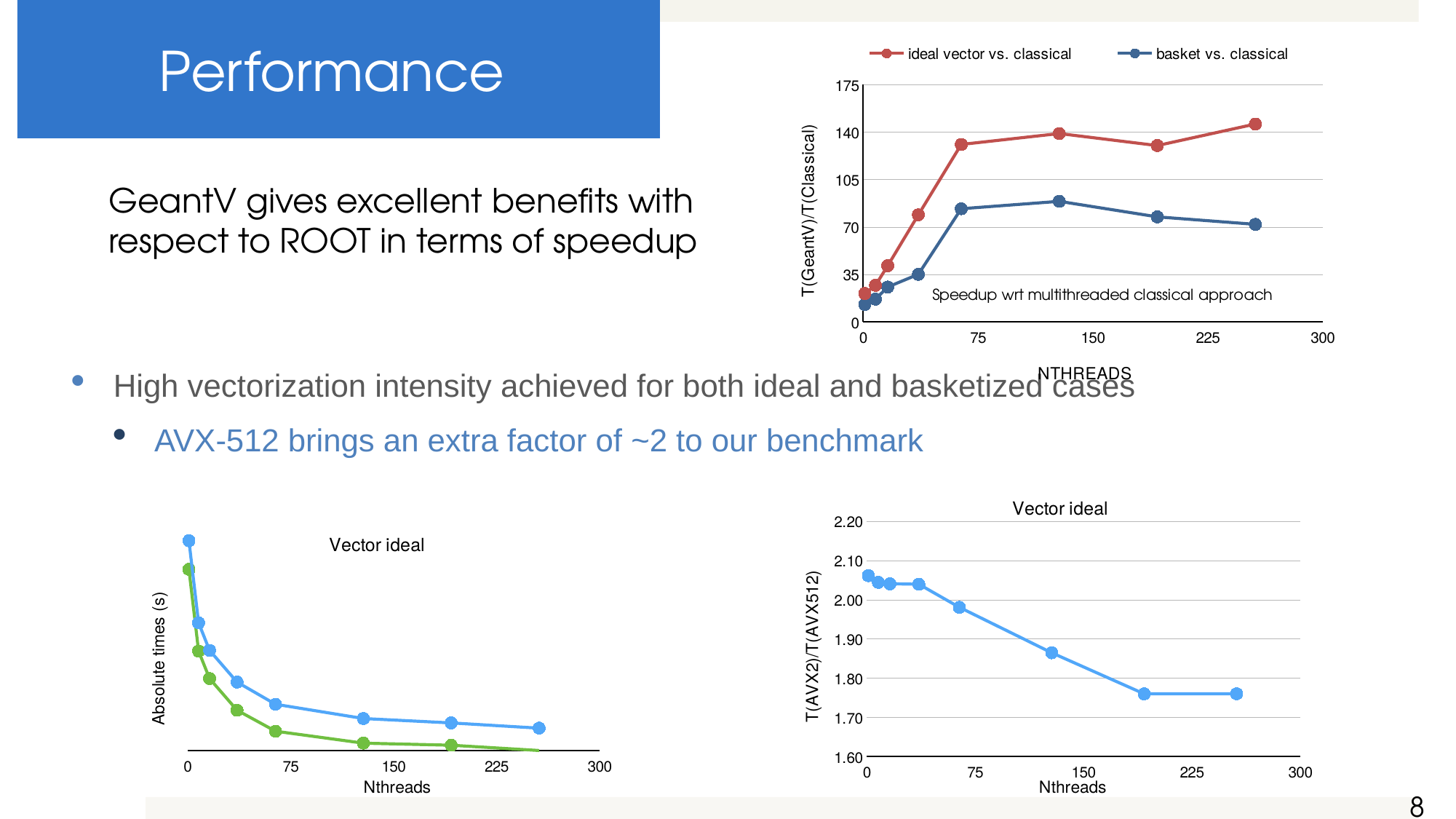

# Performance

### Chart: Speedup wrt multithreaded classical approach

| Category |  |  |
|---|---|---|
GeantV gives excellent benefits with respect to ROOT in terms of speedup
High vectorization intensity achieved for both ideal and basketized cases
AVX-512 brings an extra factor of ~2 to our benchmark

### Chart: Vector ideal

| Category |  |
|---|---|

### Chart: Vector ideal

| Category |  |  |
|---|---|---|
8